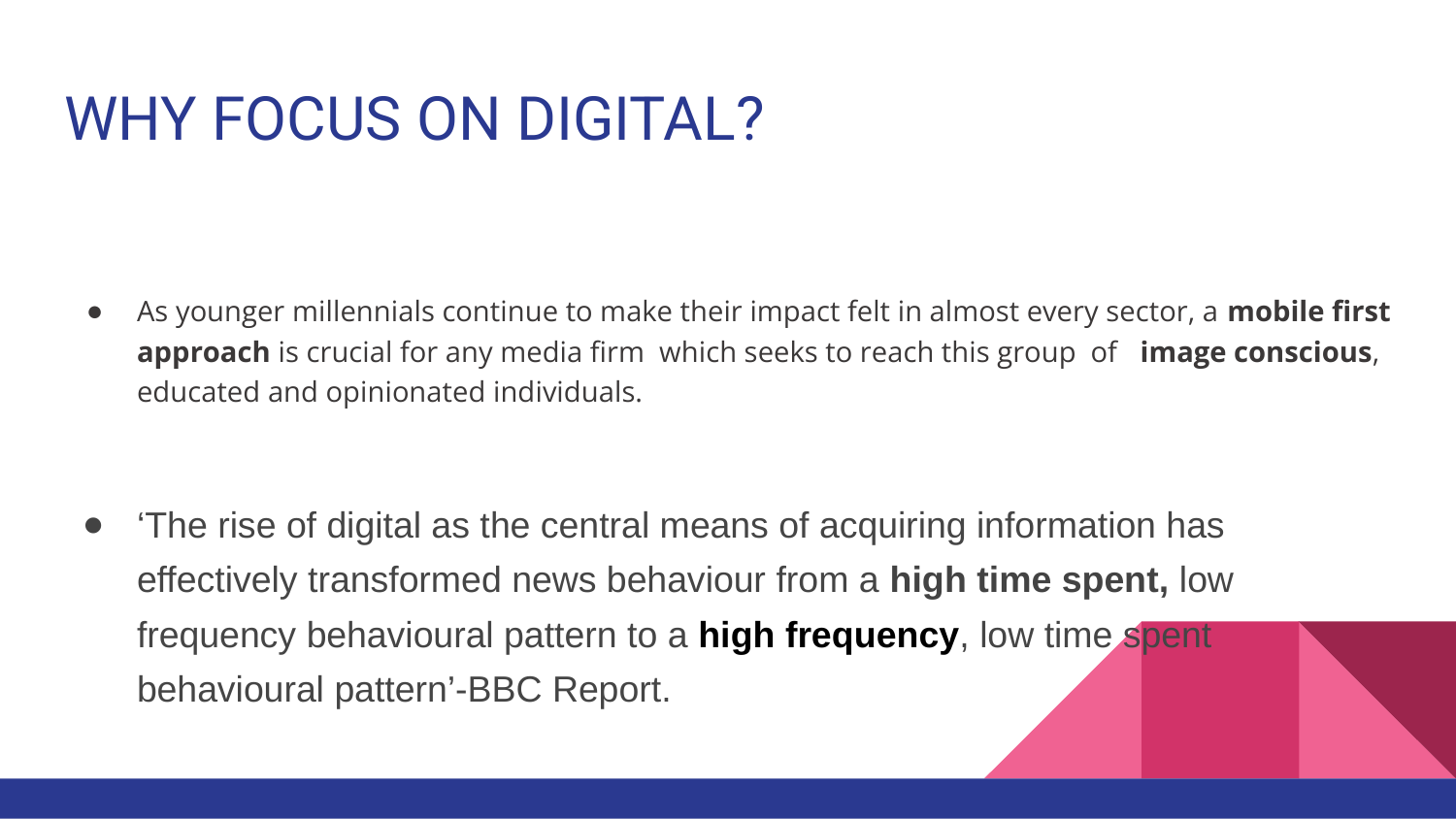

# WHY FOCUS ON DIGITAL?

As younger millennials continue to make their impact felt in almost every sector, a mobile first approach is crucial for any media firm  which seeks to reach this group  of   image conscious, educated and opinionated individuals.

‘The rise of digital as the central means of acquiring information has effectively transformed news behaviour from a high time spent, low frequency behavioural pattern to a high frequency, low time spent behavioural pattern’-BBC Report.